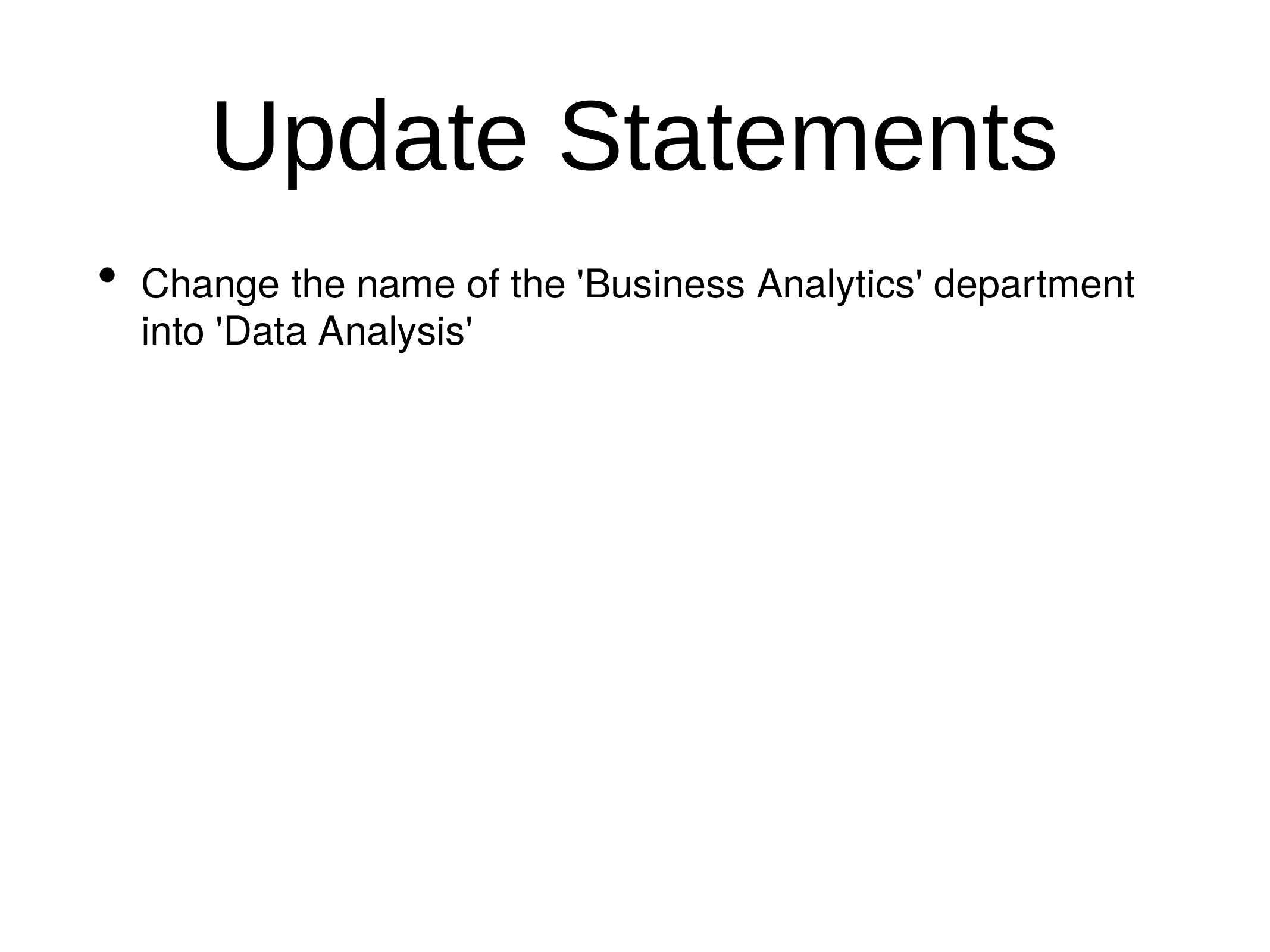

# Update Statements
Change the name of the 'Business Analytics' department into 'Data Analysis'